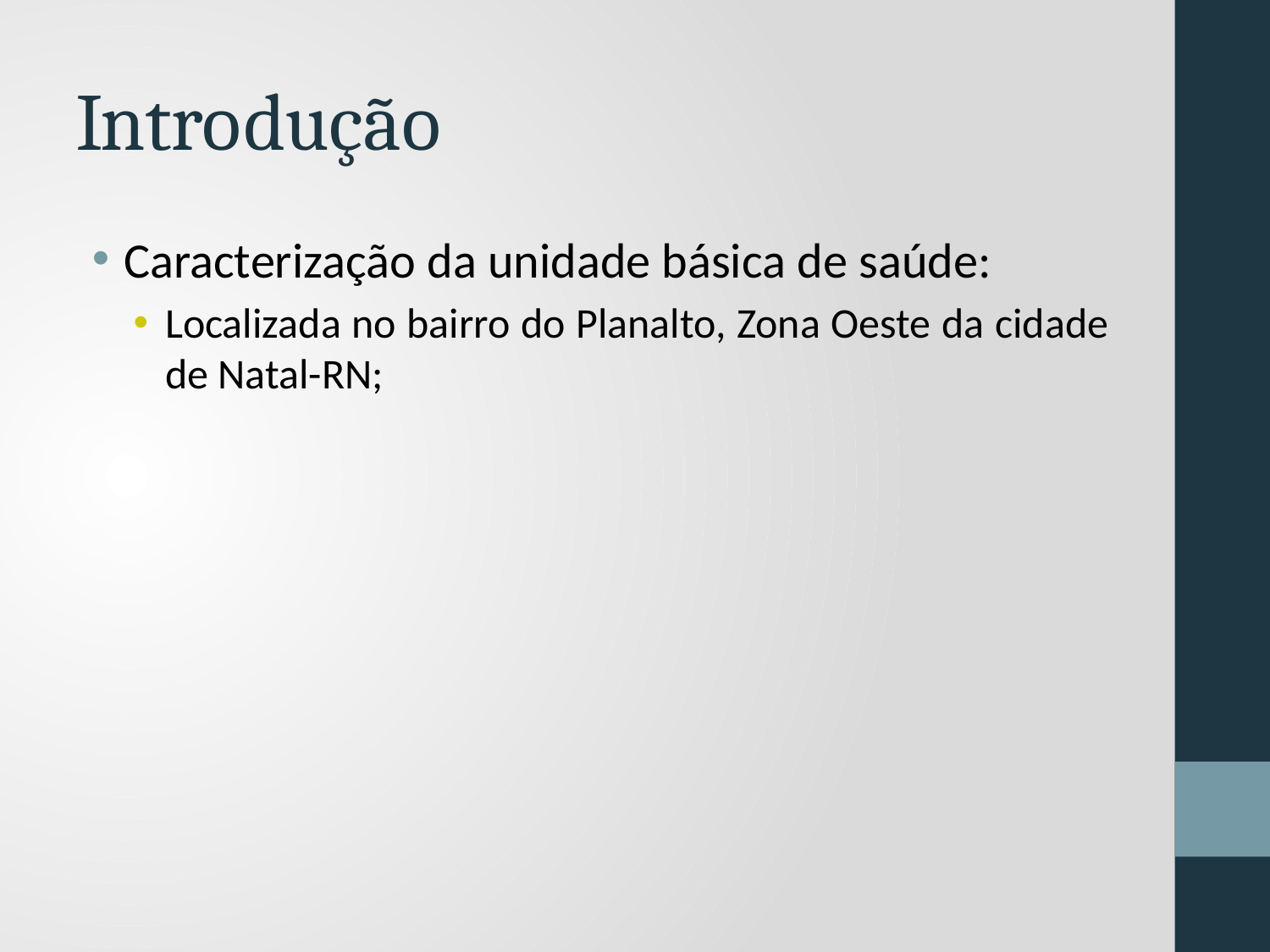

# Introdução
Caracterização da unidade básica de saúde:
Localizada no bairro do Planalto, Zona Oeste da cidade de Natal-RN;